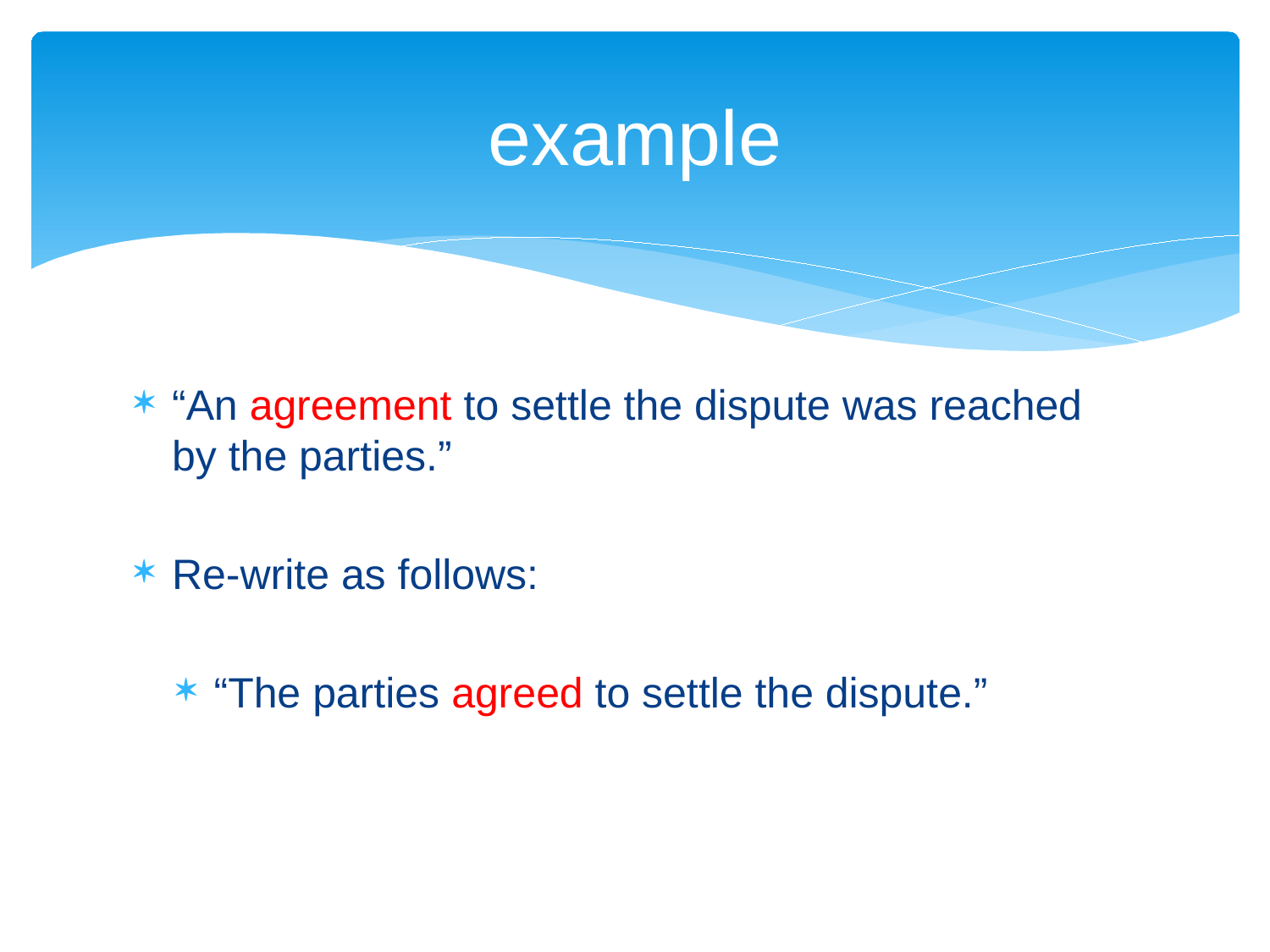

# example
“An agreement to settle the dispute was reached by the parties.”

Re-write as follows:

“The parties agreed to settle the dispute.”